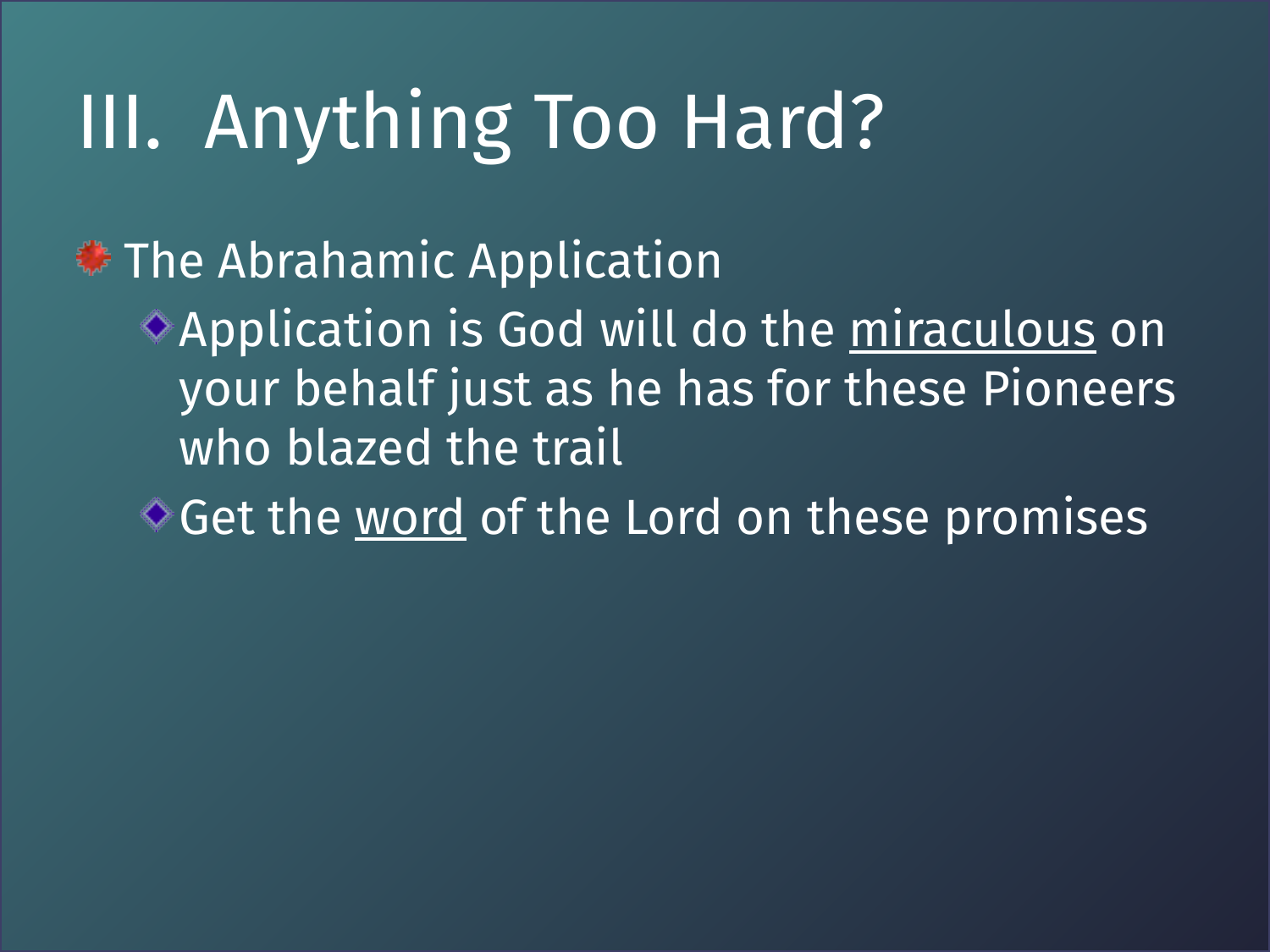

# III.  Anything Too Hard?
The Abrahamic Application
Application is God will do the miraculous on your behalf just as he has for these Pioneers who blazed the trail
Get the word of the Lord on these promises